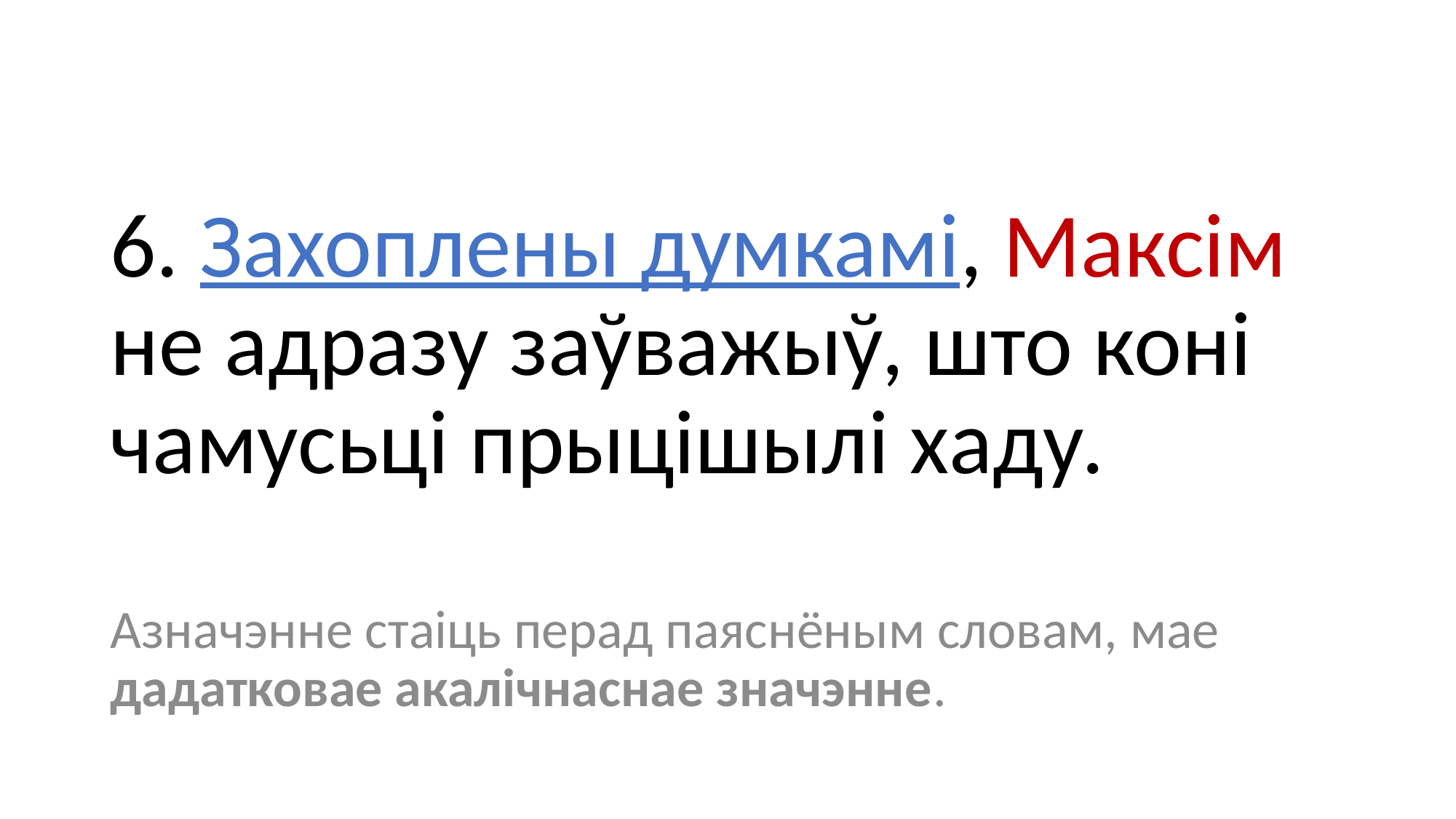

# 6. Захоплены думкамі, Максім не адразу заўважыў, што коні чамусьці прыцішылі хаду.

Азначэнне стаіць перад паяснёным словам, мае дадатковае акалічнаснае значэнне.